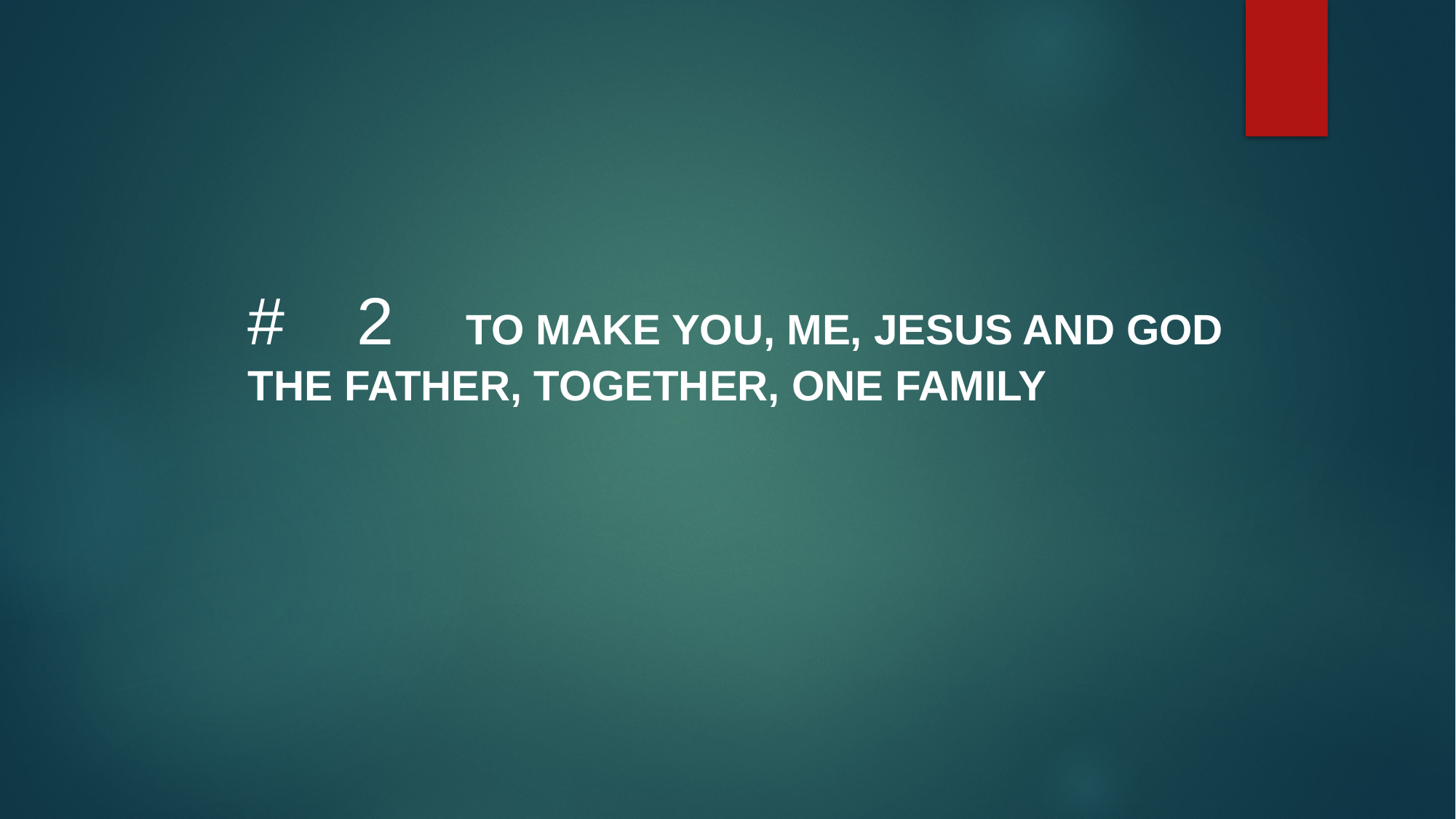

#	2 	TO MAKE YOU, ME, JESUS AND GOD THE FATHER, TOGETHER, ONE FAMILY